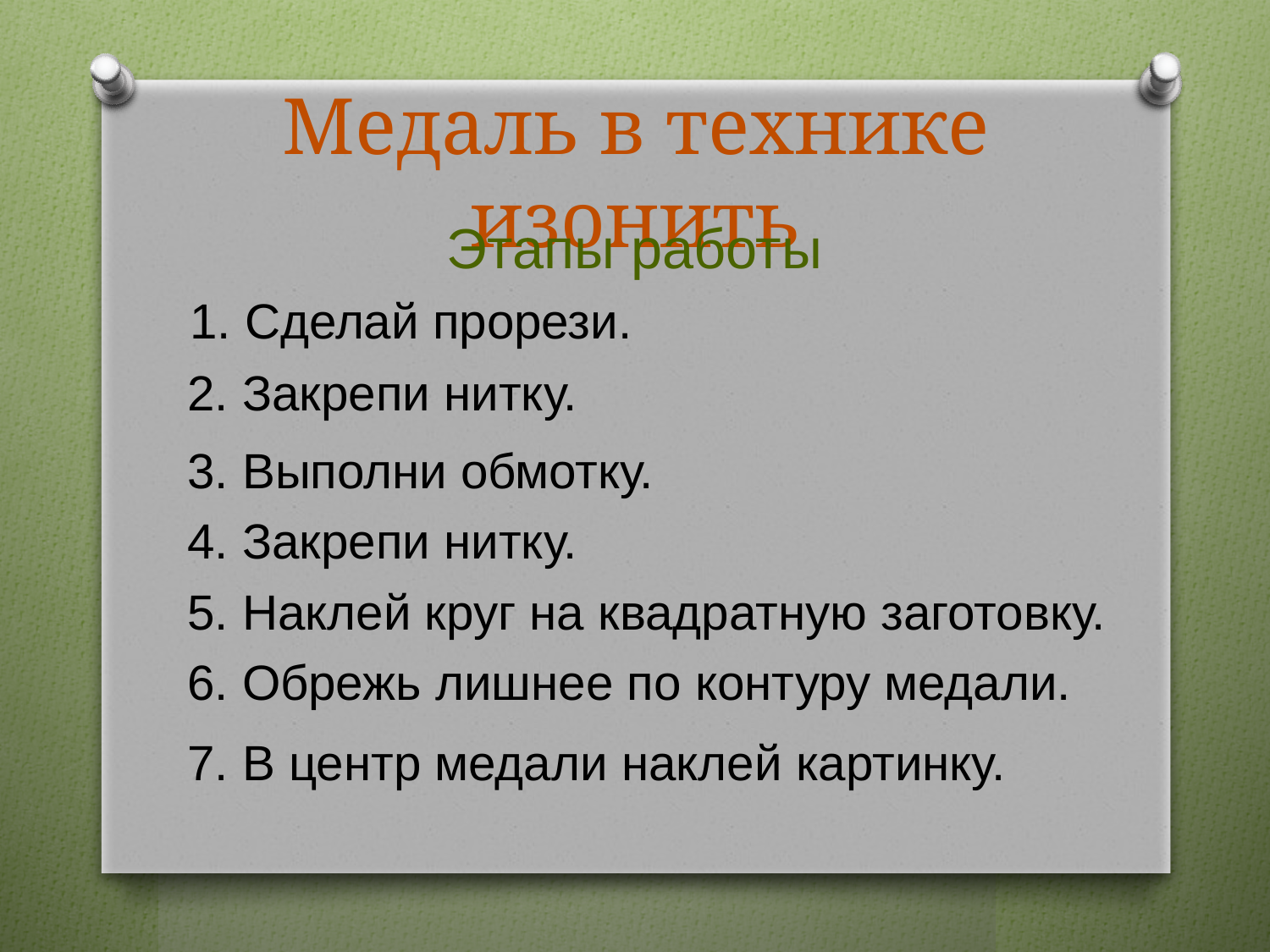

# Медаль в технике изонить
Этапы работы
1. Сделай прорези.
2. Закрепи нитку.

3. Выполни обмотку.
4. Закрепи нитку.
5. Наклей круг на квадратную заготовку.

6. Обрежь лишнее по контуру медали.

7. В центр медали наклей картинку.